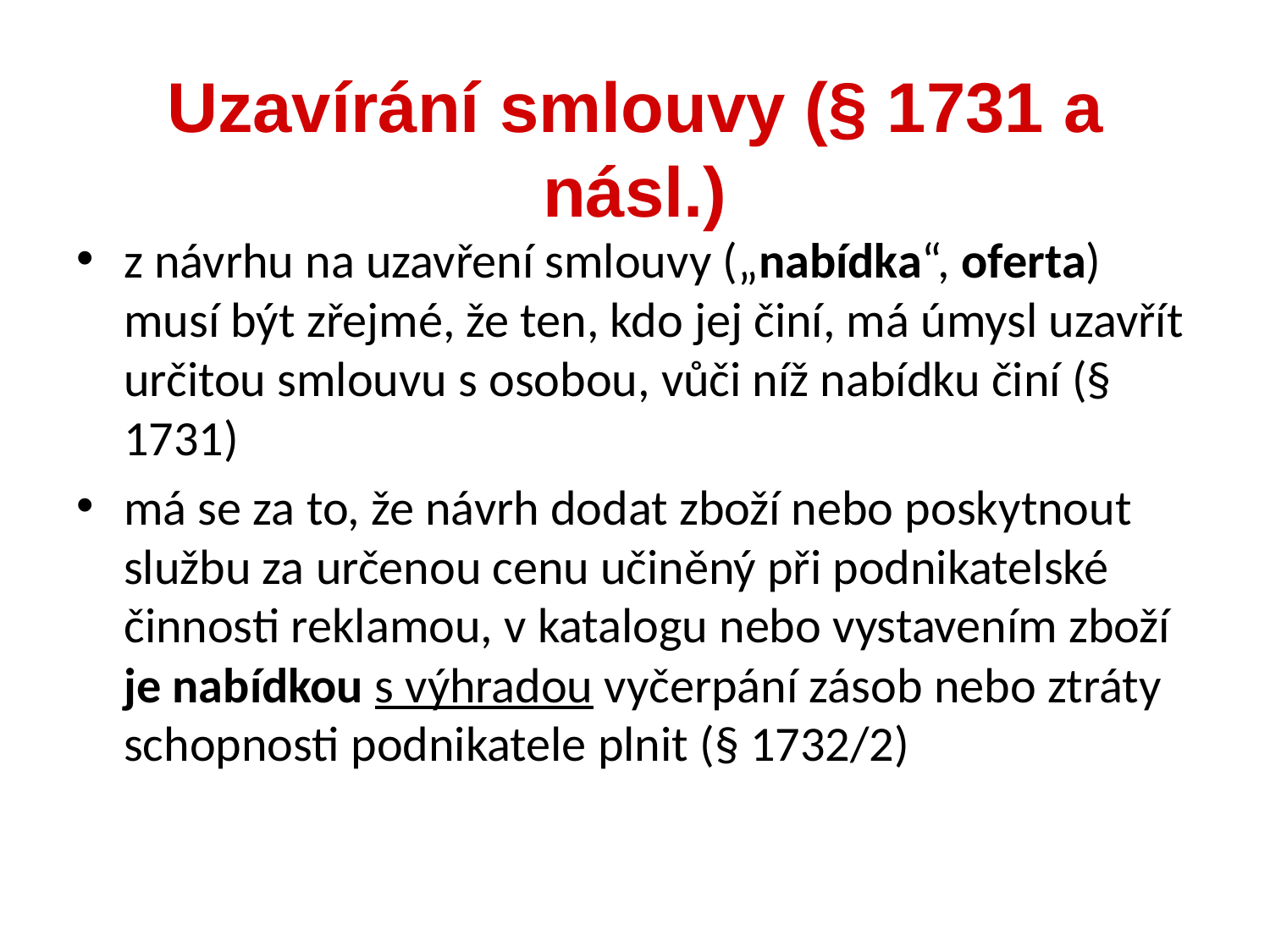

z návrhu na uzavření smlouvy („nabídka“, oferta) musí být zřejmé, že ten, kdo jej činí, má úmysl uzavřít určitou smlouvu s osobou, vůči níž nabídku činí (§ 1731)
má se za to, že návrh dodat zboží nebo poskytnout službu za určenou cenu učiněný při podnikatelské činnosti reklamou, v katalogu nebo vystavením zboží je nabídkou s výhradou vyčerpání zásob nebo ztráty schopnosti podnikatele plnit (§ 1732/2)

Uzavírání smlouvy (§ 1731 a násl.)